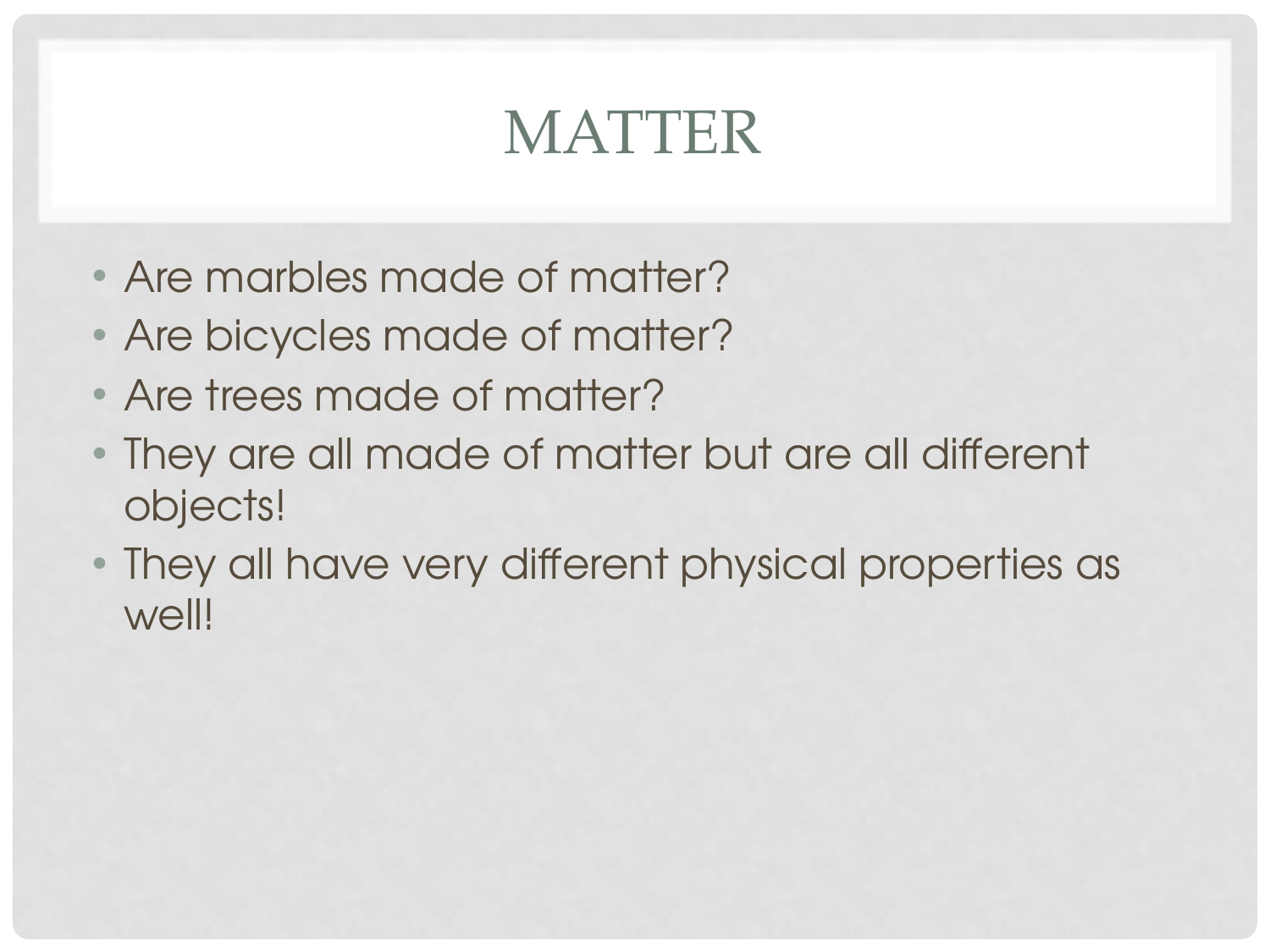

# matter
Are marbles made of matter?
Are bicycles made of matter?
Are trees made of matter?
They are all made of matter but are all different objects!
They all have very different physical properties as well!